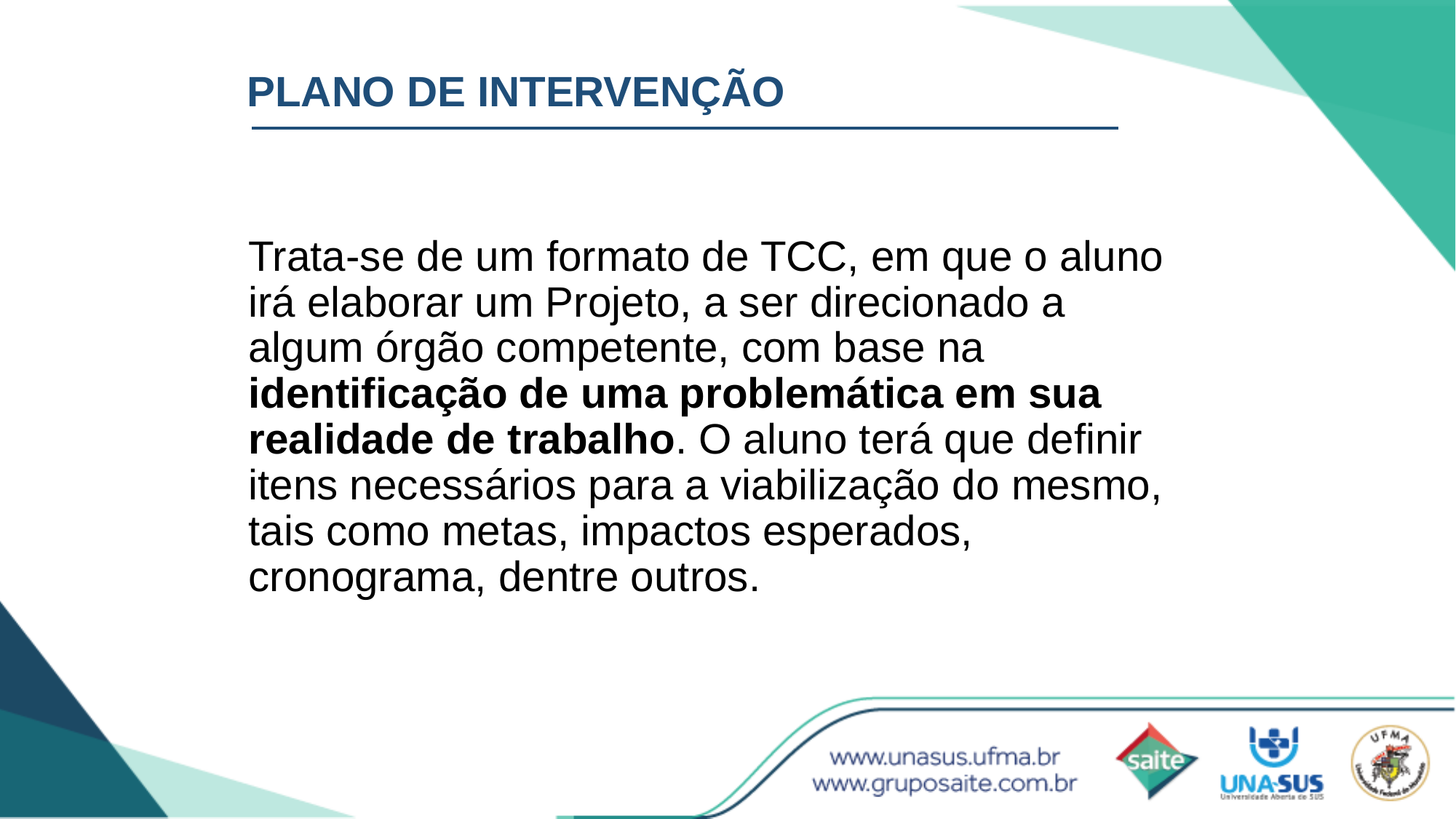

# PLANO DE INTERVENÇÃO
Trata-se de um formato de TCC, em que o aluno irá elaborar um Projeto, a ser direcionado a algum órgão competente, com base na identificação de uma problemática em sua realidade de trabalho. O aluno terá que definir itens necessários para a viabilização do mesmo, tais como metas, impactos esperados, cronograma, dentre outros.